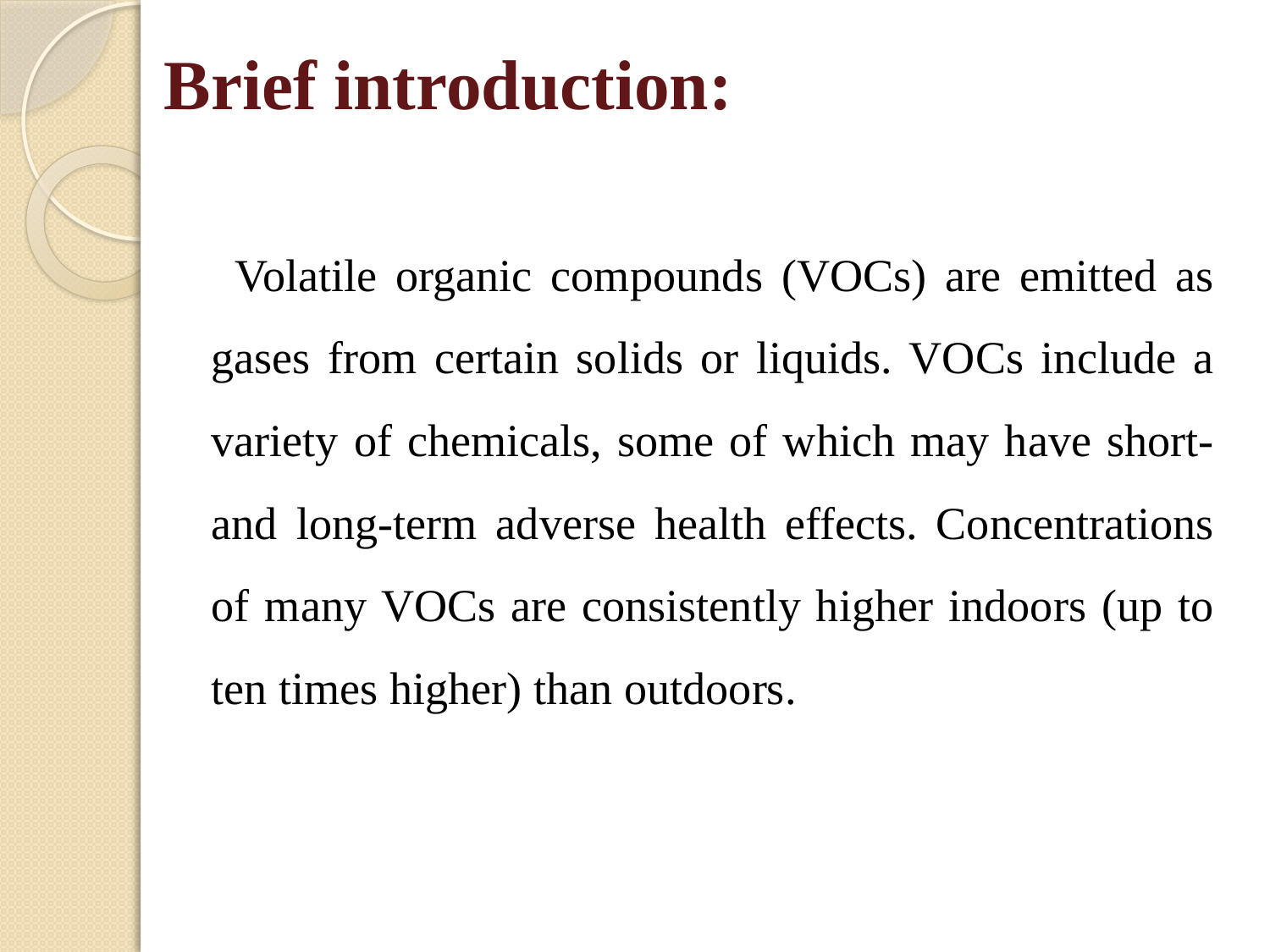

# Brief introduction:
   Volatile organic compounds (VOCs) are emitted as gases from certain solids or liquids. VOCs include a variety of chemicals, some of which may have short- and long-term adverse health effects. Concentrations of many VOCs are consistently higher indoors (up to ten times higher) than outdoors.